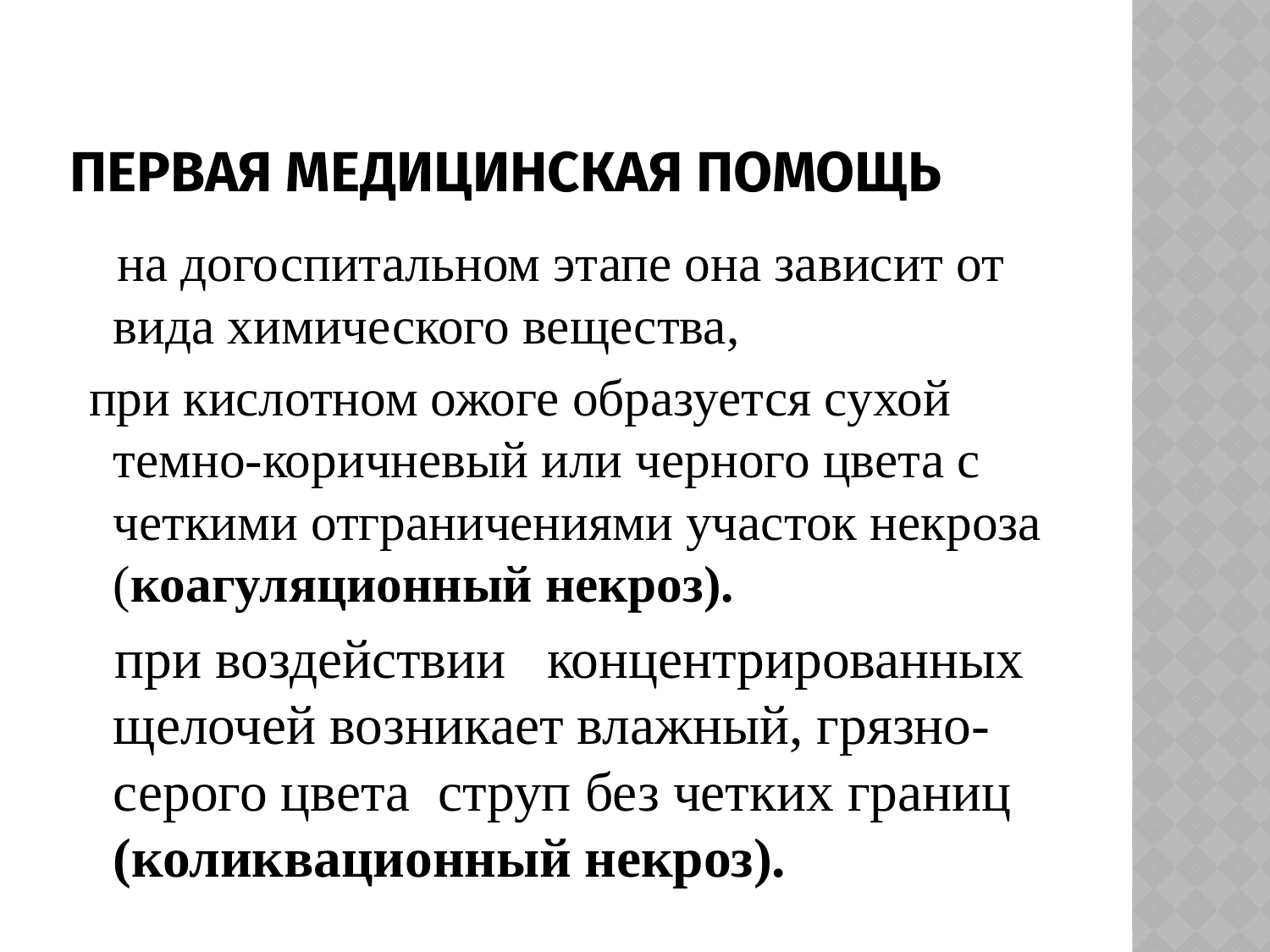

# Первая медицинская помощь
   на догоспитальном этапе она зависит от вида химического вещества,
 при кислотном ожоге образуется сухой темно-коричневый или черного цвета с четкими отграничениями участок некроза (коагуляционный некроз).
   при воздействии   концентрированных щелочей возникает влажный, грязно-серого цвета  струп без четких границ (коликвационный некроз).